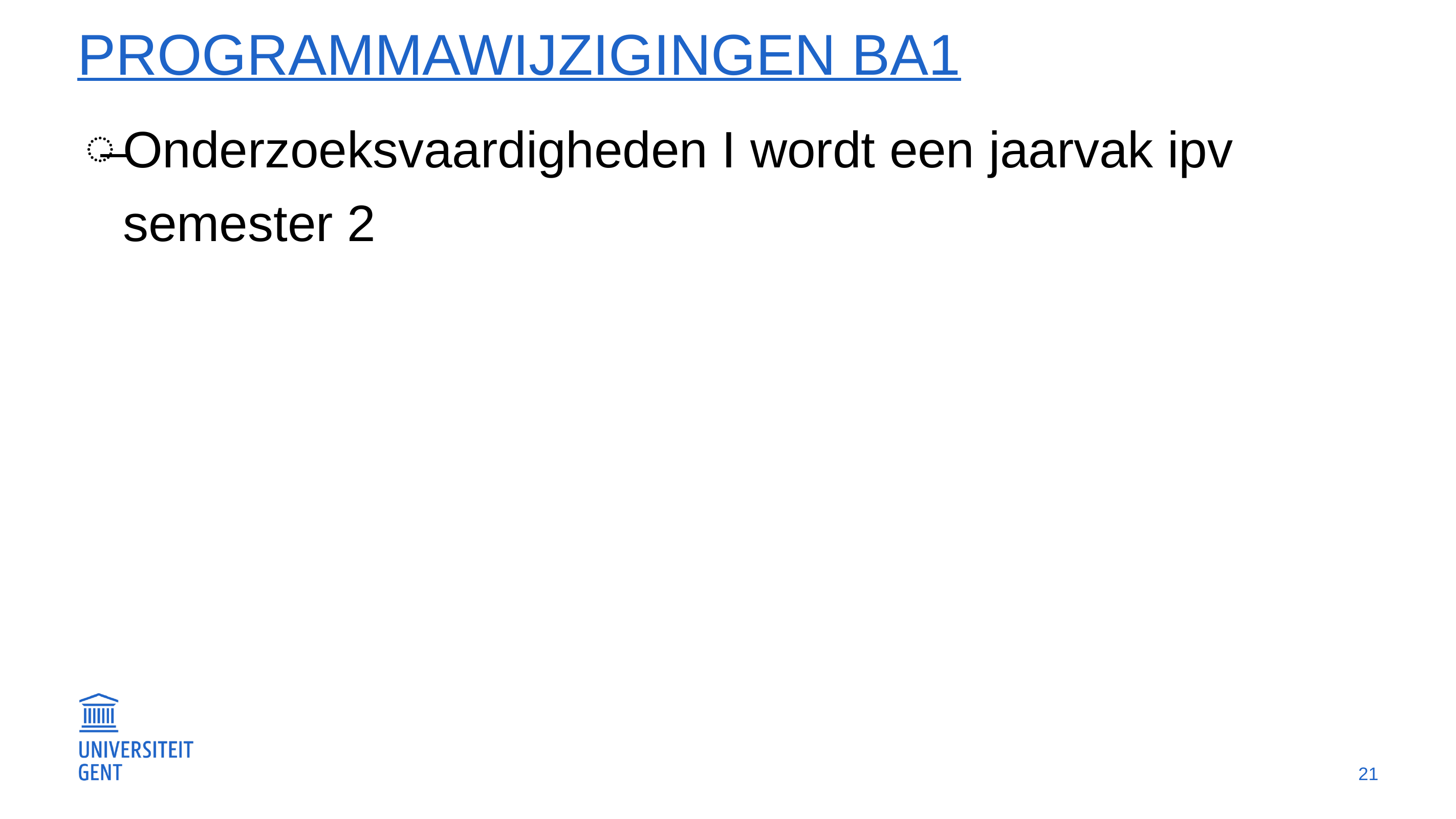

# Programmawijzigingen ba1
Onderzoeksvaardigheden I wordt een jaarvak ipv semester 2

21